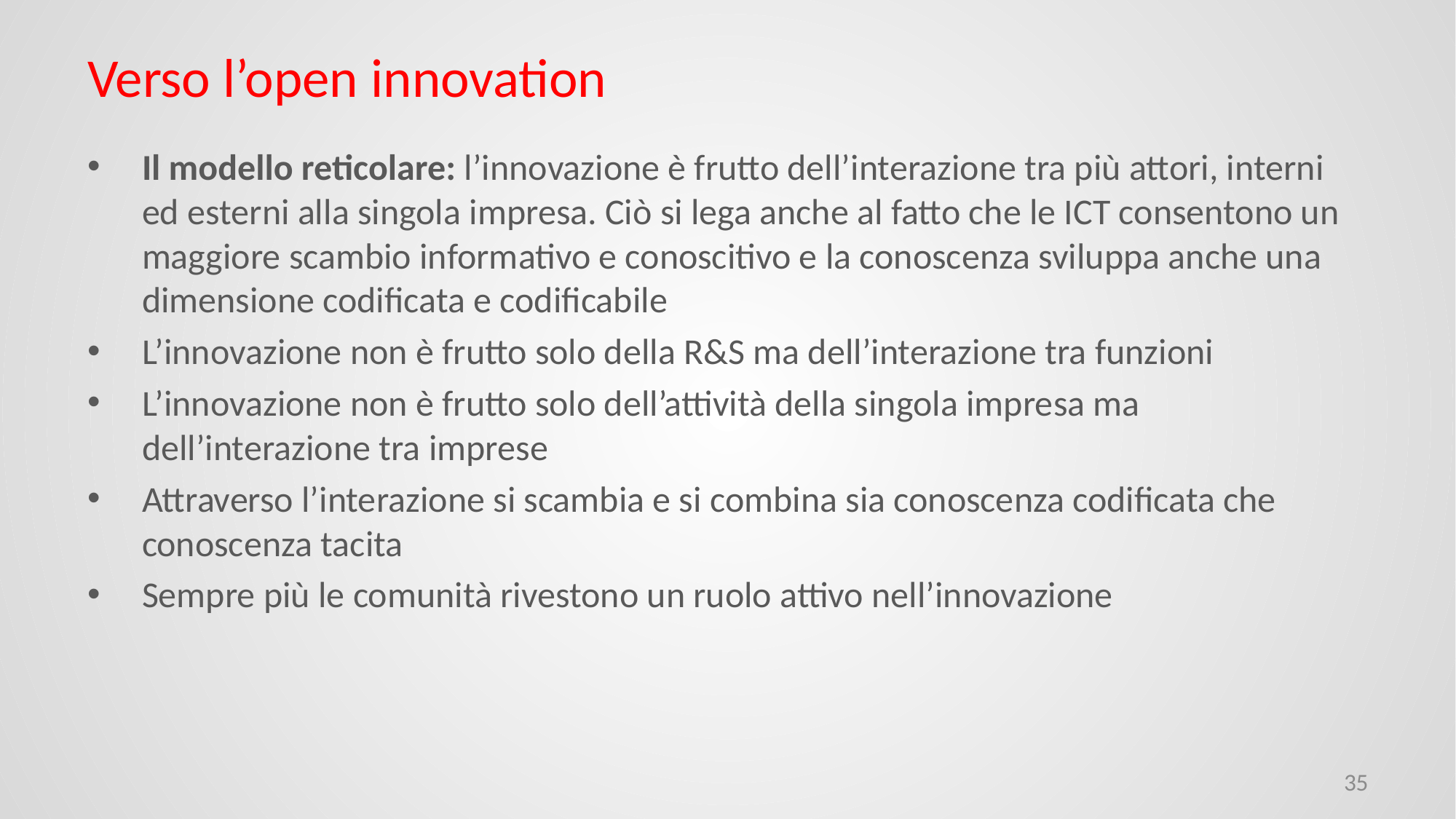

# Verso l’open innovation
Il modello reticolare: l’innovazione è frutto dell’interazione tra più attori, interni ed esterni alla singola impresa. Ciò si lega anche al fatto che le ICT consentono un maggiore scambio informativo e conoscitivo e la conoscenza sviluppa anche una dimensione codificata e codificabile
L’innovazione non è frutto solo della R&S ma dell’interazione tra funzioni
L’innovazione non è frutto solo dell’attività della singola impresa ma dell’interazione tra imprese
Attraverso l’interazione si scambia e si combina sia conoscenza codificata che conoscenza tacita
Sempre più le comunità rivestono un ruolo attivo nell’innovazione

35